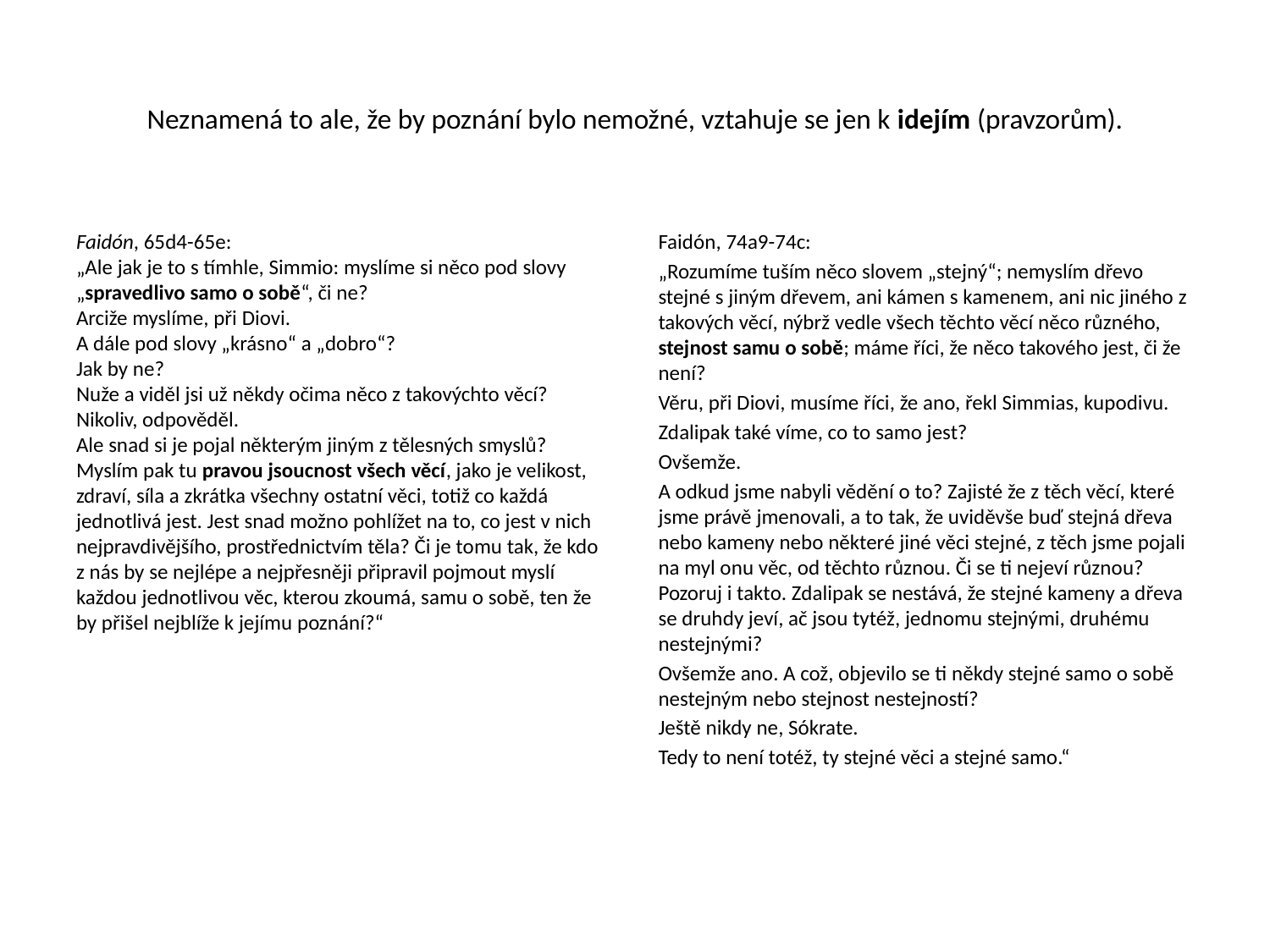

# Neznamená to ale, že by poznání bylo nemožné, vztahuje se jen k idejím (pravzorům).
Faidón, 65d4-65e:
„Ale jak je to s tímhle, Simmio: myslíme si něco pod slovy „spravedlivo samo o sobě“, či ne?
Arciže myslíme, při Diovi.
A dále pod slovy „krásno“ a „dobro“?
Jak by ne?
Nuže a viděl jsi už někdy očima něco z takovýchto věcí?
Nikoliv, odpověděl.
Ale snad si je pojal některým jiným z tělesných smyslů? Myslím pak tu pravou jsoucnost všech věcí, jako je velikost, zdraví, síla a zkrátka všechny ostatní věci, totiž co každá jednotlivá jest. Jest snad možno pohlížet na to, co jest v nich nejpravdivějšího, prostřednictvím těla? Či je tomu tak, že kdo z nás by se nejlépe a nejpřesněji připravil pojmout myslí každou jednotlivou věc, kterou zkoumá, samu o sobě, ten že by přišel nejblíže k jejímu poznání?“
Faidón, 74a9-74c:
„Rozumíme tuším něco slovem „stejný“; nemyslím dřevo stejné s jiným dřevem, ani kámen s kamenem, ani nic jiného z takových věcí, nýbrž vedle všech těchto věcí něco různého, stejnost samu o sobě; máme říci, že něco takového jest, či že není?
Věru, při Diovi, musíme říci, že ano, řekl Simmias, kupodivu.
Zdalipak také víme, co to samo jest?
Ovšemže.
A odkud jsme nabyli vědění o to? Zajisté že z těch věcí, které jsme právě jmenovali, a to tak, že uviděvše buď stejná dřeva nebo kameny nebo některé jiné věci stejné, z těch jsme pojali na myl onu věc, od těchto různou. Či se ti nejeví různou? Pozoruj i takto. Zdalipak se nestává, že stejné kameny a dřeva se druhdy jeví, ač jsou tytéž, jednomu stejnými, druhému nestejnými?
Ovšemže ano. A což, objevilo se ti někdy stejné samo o sobě nestejným nebo stejnost nestejností?
Ještě nikdy ne, Sókrate.
Tedy to není totéž, ty stejné věci a stejné samo.“